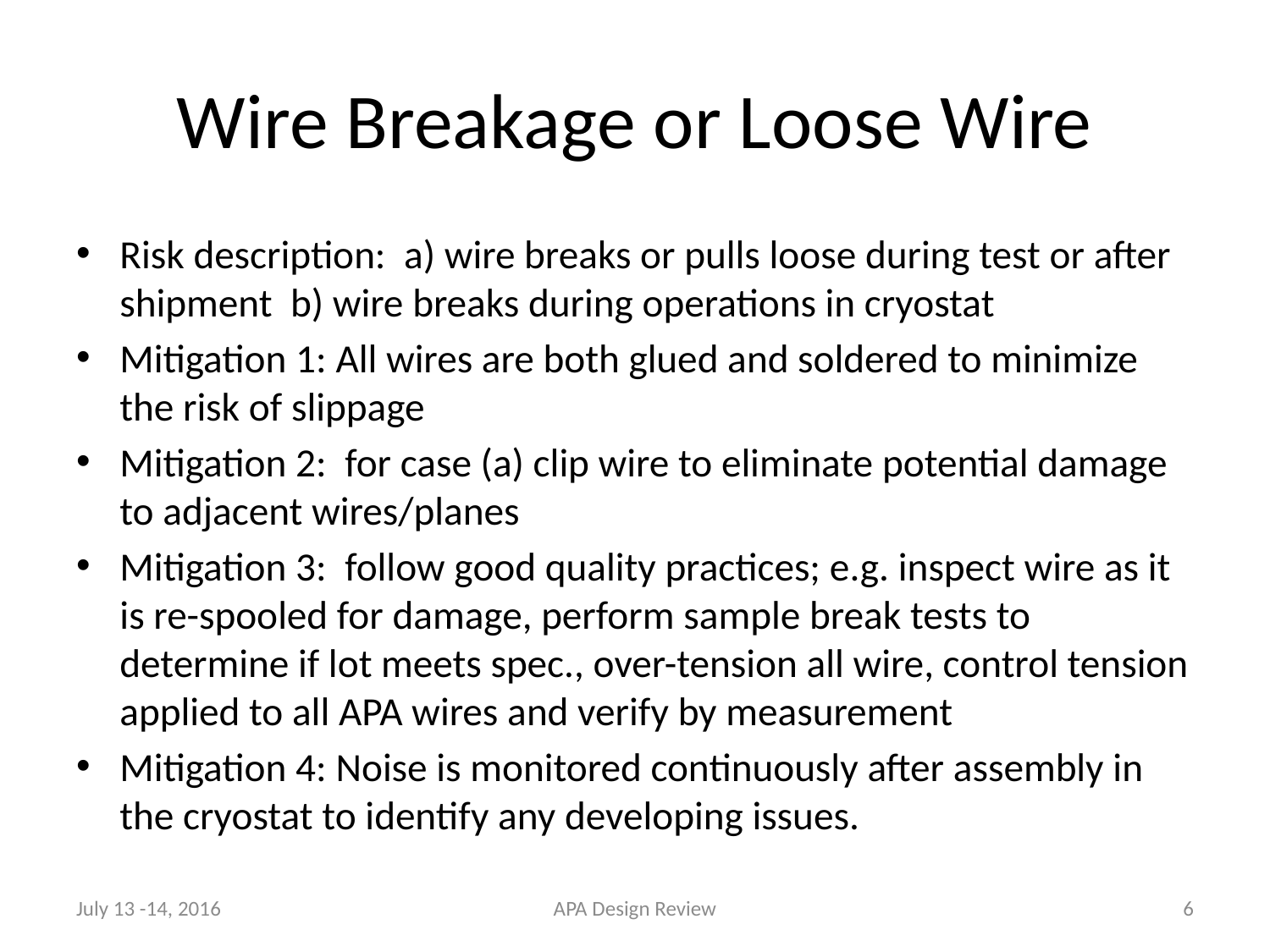

# Wire Breakage or Loose Wire
Risk description:  a) wire breaks or pulls loose during test or after shipment  b) wire breaks during operations in cryostat
Mitigation 1: All wires are both glued and soldered to minimize the risk of slippage
Mitigation 2:  for case (a) clip wire to eliminate potential damage to adjacent wires/planes
Mitigation 3:  follow good quality practices; e.g. inspect wire as it is re-spooled for damage, perform sample break tests to determine if lot meets spec., over-tension all wire, control tension applied to all APA wires and verify by measurement
Mitigation 4: Noise is monitored continuously after assembly in the cryostat to identify any developing issues.

July 13 -14, 2016
APA Design Review
6